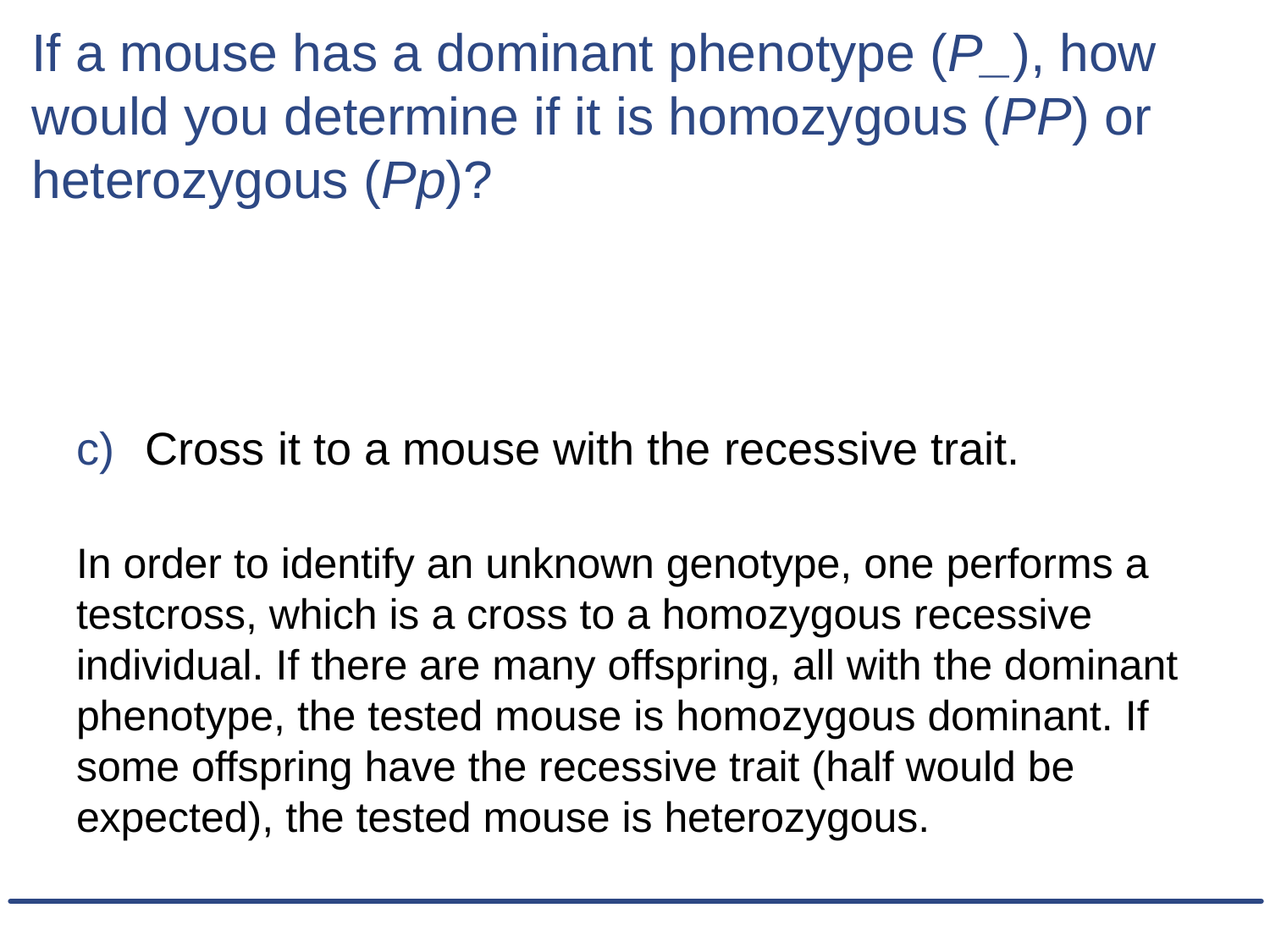

# If a mouse has a dominant phenotype (P_), how would you determine if it is homozygous (PP) or heterozygous (Pp)?
Cross it to a mouse with the recessive trait.
In order to identify an unknown genotype, one performs a testcross, which is a cross to a homozygous recessive individual. If there are many offspring, all with the dominant phenotype, the tested mouse is homozygous dominant. If some offspring have the recessive trait (half would be expected), the tested mouse is heterozygous.